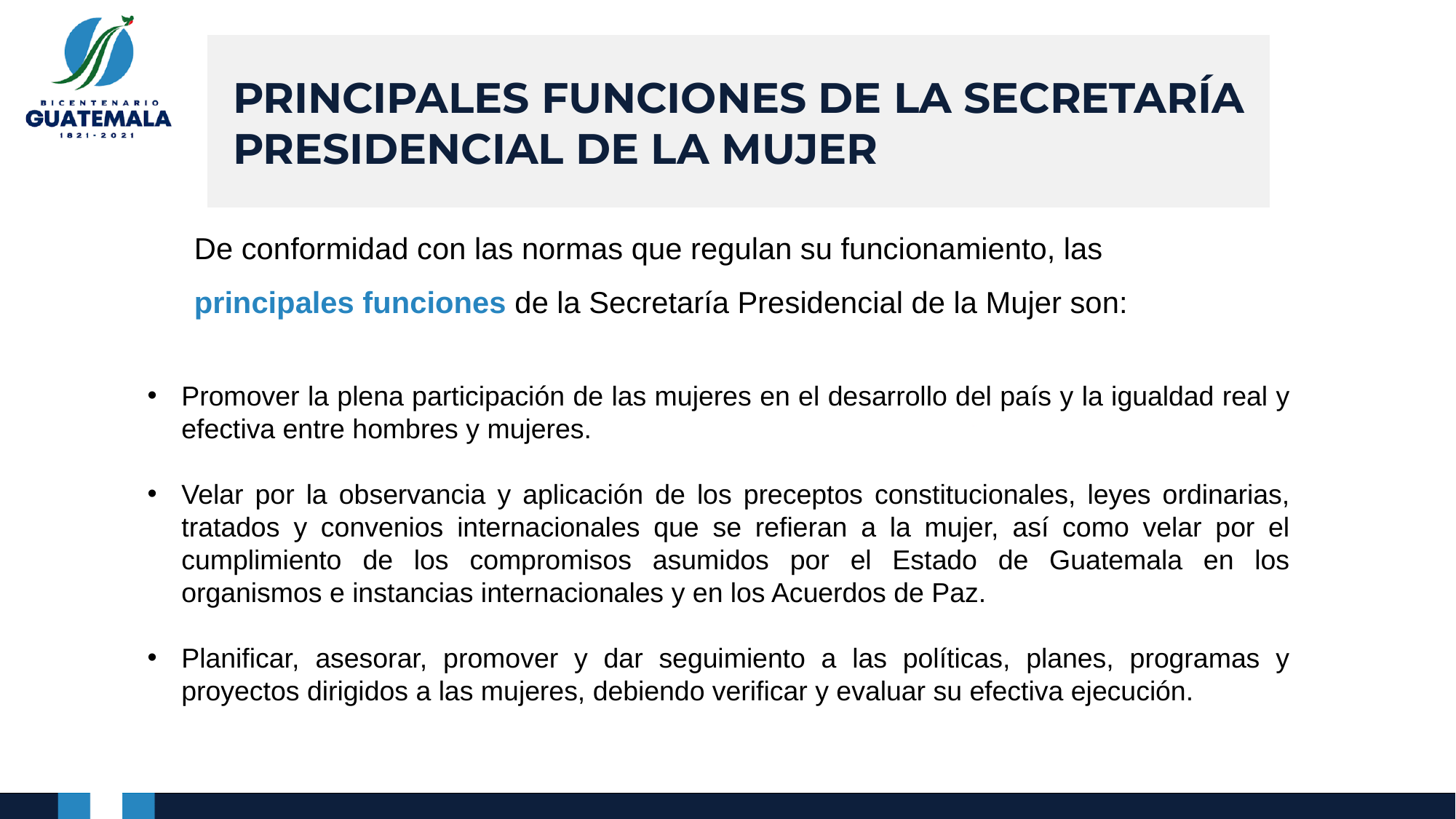

# PRINCIPALES FUNCIONES DE LA SECRETARÍA PRESIDENCIAL DE LA MUJER
De conformidad con las normas que regulan su funcionamiento, las
principales funciones de la Secretaría Presidencial de la Mujer son:
Promover la plena participación de las mujeres en el desarrollo del país y la igualdad real y efectiva entre hombres y mujeres.

Velar por la observancia y aplicación de los preceptos constitucionales, leyes ordinarias, tratados y convenios internacionales que se refieran a la mujer, así como velar por el cumplimiento de los compromisos asumidos por el Estado de Guatemala en los organismos e instancias internacionales y en los Acuerdos de Paz.

Planificar, asesorar, promover y dar seguimiento a las políticas, planes, programas y proyectos dirigidos a las mujeres, debiendo verificar y evaluar su efectiva ejecución.